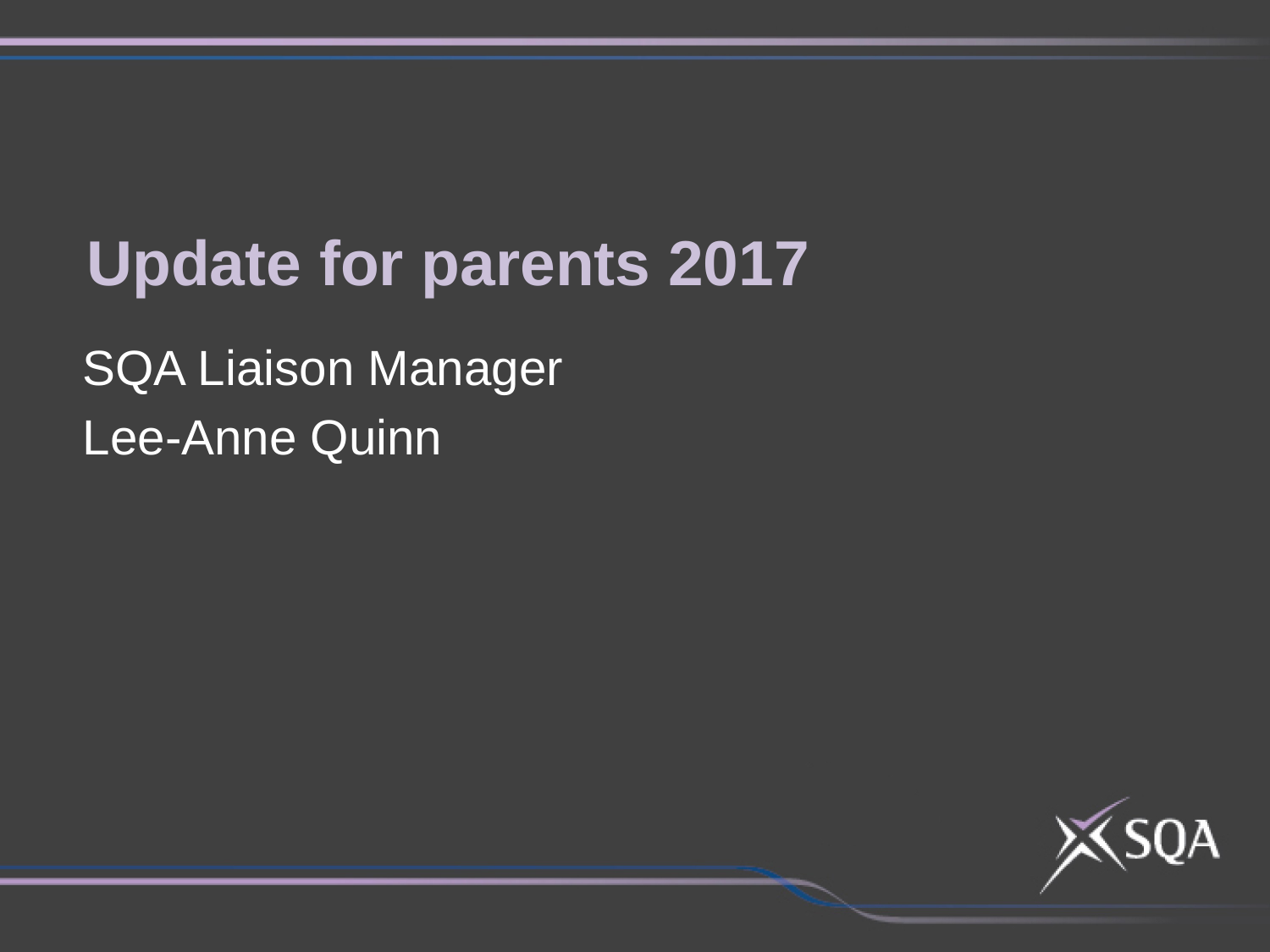

Update for parents 2017
SQA Liaison Manager
Lee-Anne Quinn